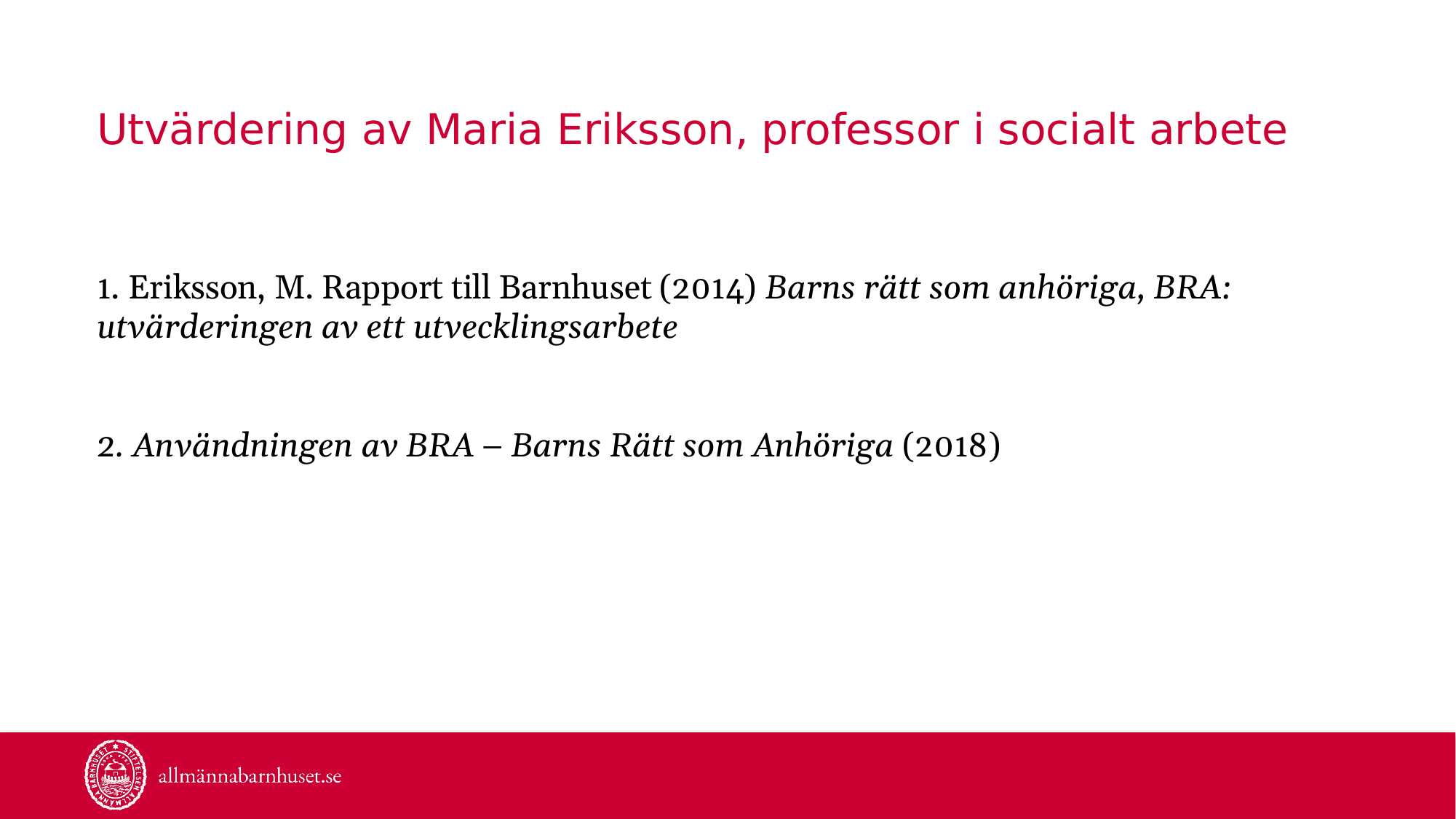

# Utvärdering av Maria Eriksson, professor i socialt arbete

1. Eriksson, M. Rapport till Barnhuset (2014) Barns rätt som anhöriga, BRA: utvärderingen av ett utvecklingsarbete

2. Användningen av BRA – Barns Rätt som Anhöriga (2018)